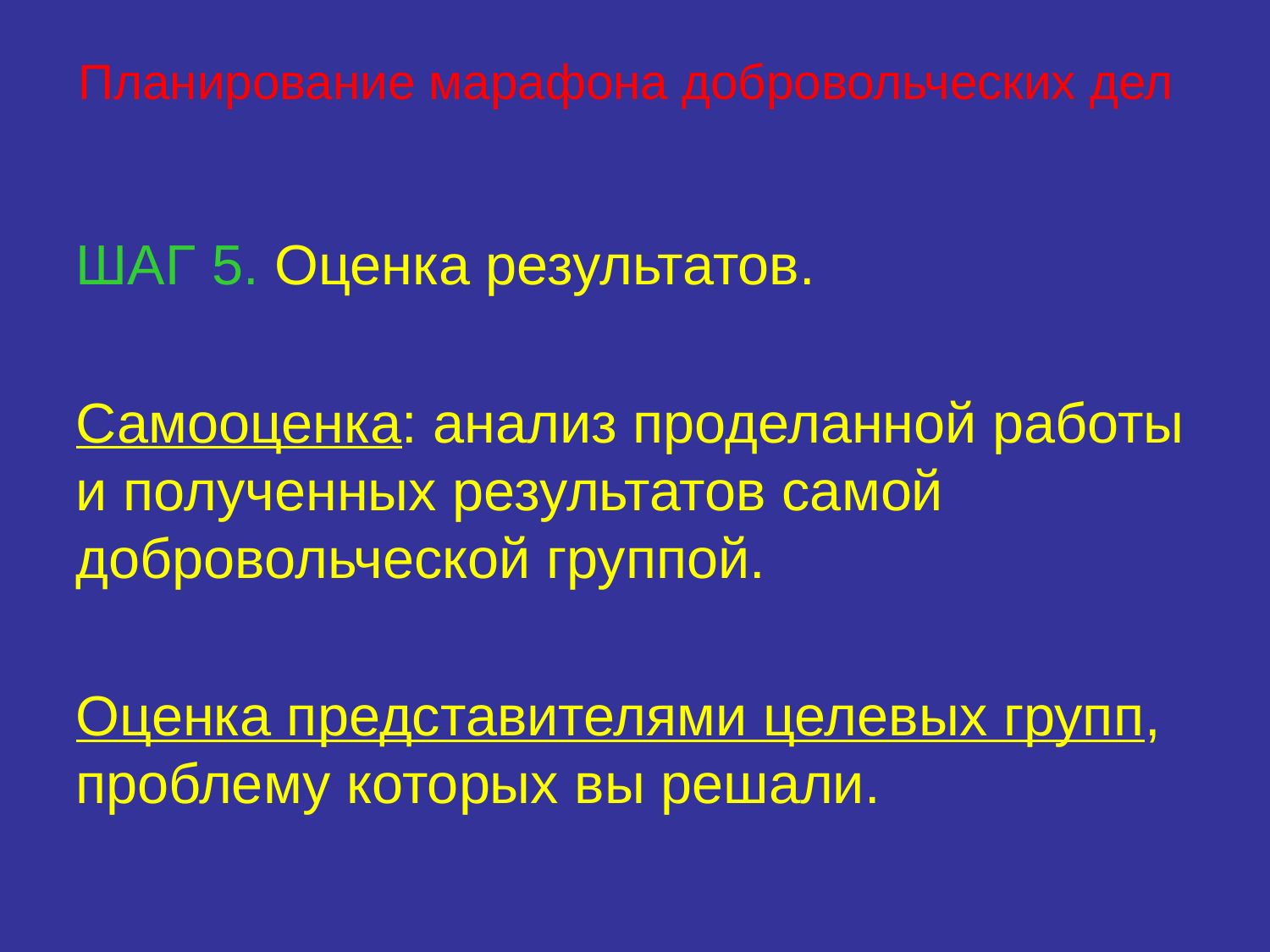

# Планирование марафона добровольческих дел
ШАГ 5. Оценка результатов.

Самооценка: анализ проделанной работы и полученных результатов самой добровольческой группой.

Оценка представителями целевых групп, проблему которых вы решали.